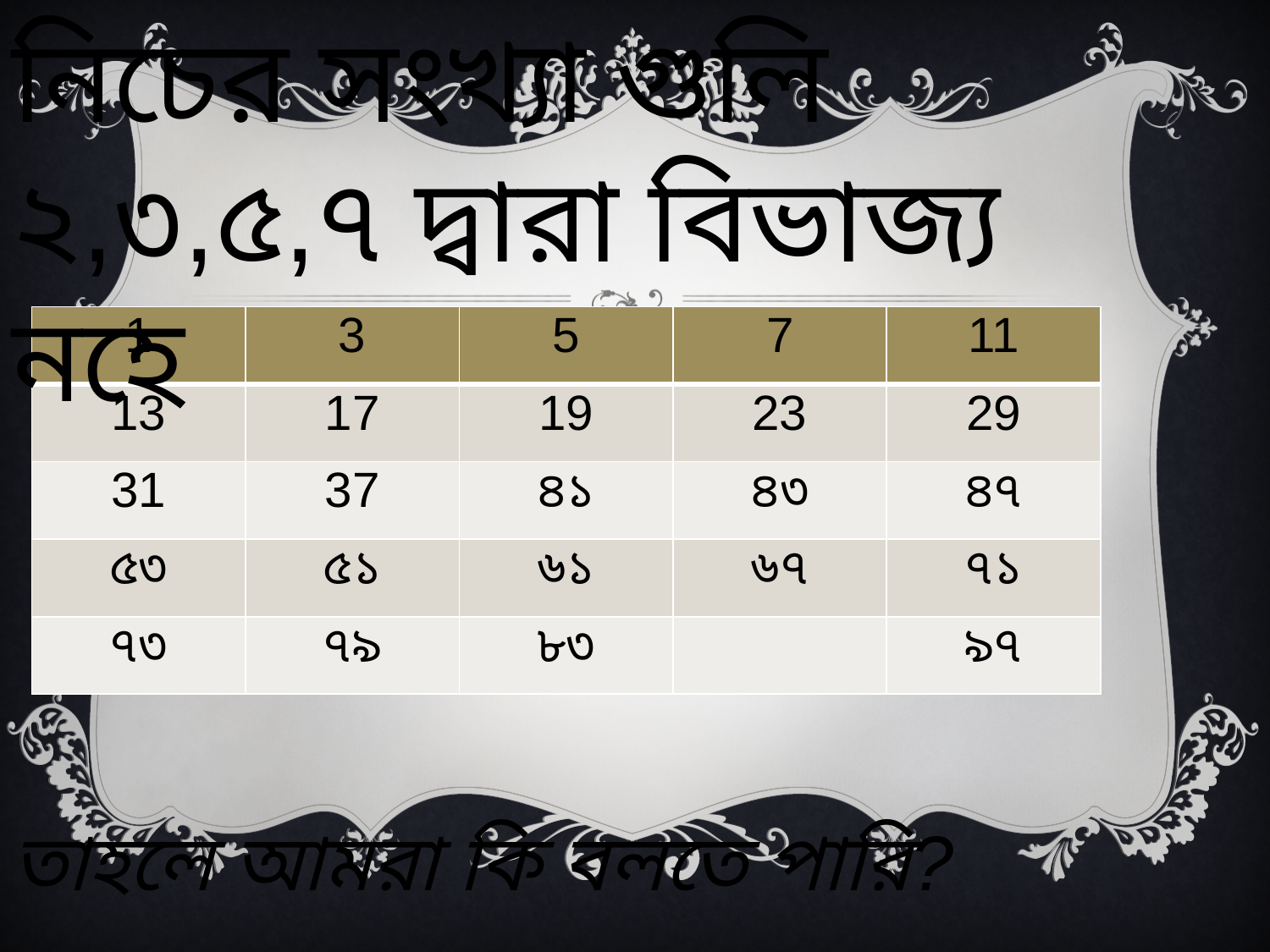

নিচের সংখ্যা গুলি ২,৩,৫,৭ দ্বারা বিভাজ্য নহে
| 1 | 3 | 5 | 7 | 11 |
| --- | --- | --- | --- | --- |
| 13 | 17 | 19 | 23 | 29 |
| 31 | 37 | ৪১ | ৪৩ | ৪৭ |
| ৫৩ | ৫১ | ৬১ | ৬৭ | ৭১ |
| ৭৩ | ৭৯ | ৮৩ |  | ৯৭ |
তাহলে আমরা কি বলতে পারি?